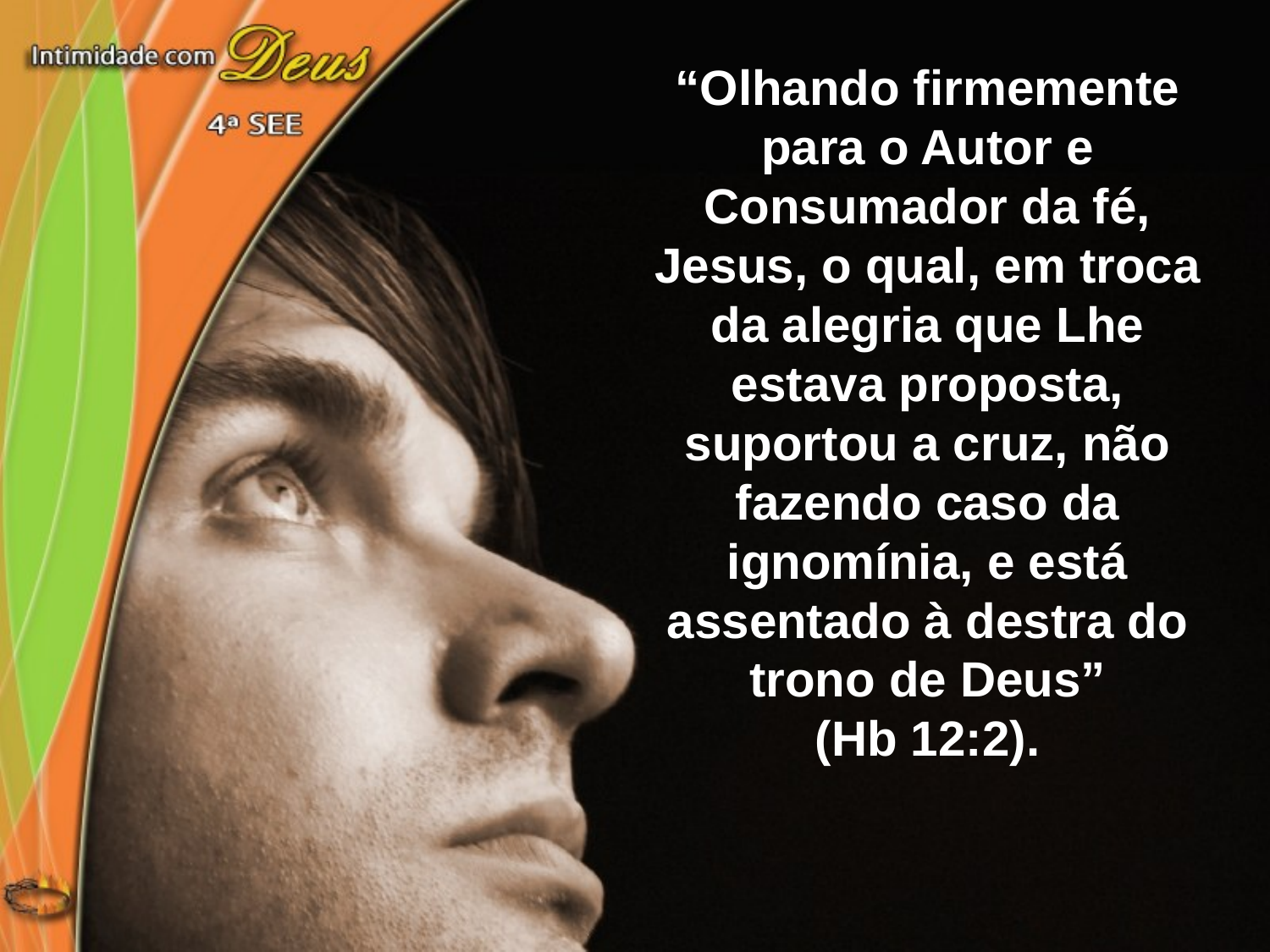

“Olhando firmemente para o Autor e Consumador da fé, Jesus, o qual, em troca da alegria que Lhe estava proposta, suportou a cruz, não fazendo caso da ignomínia, e está assentado à destra do trono de Deus”
(Hb 12:2).